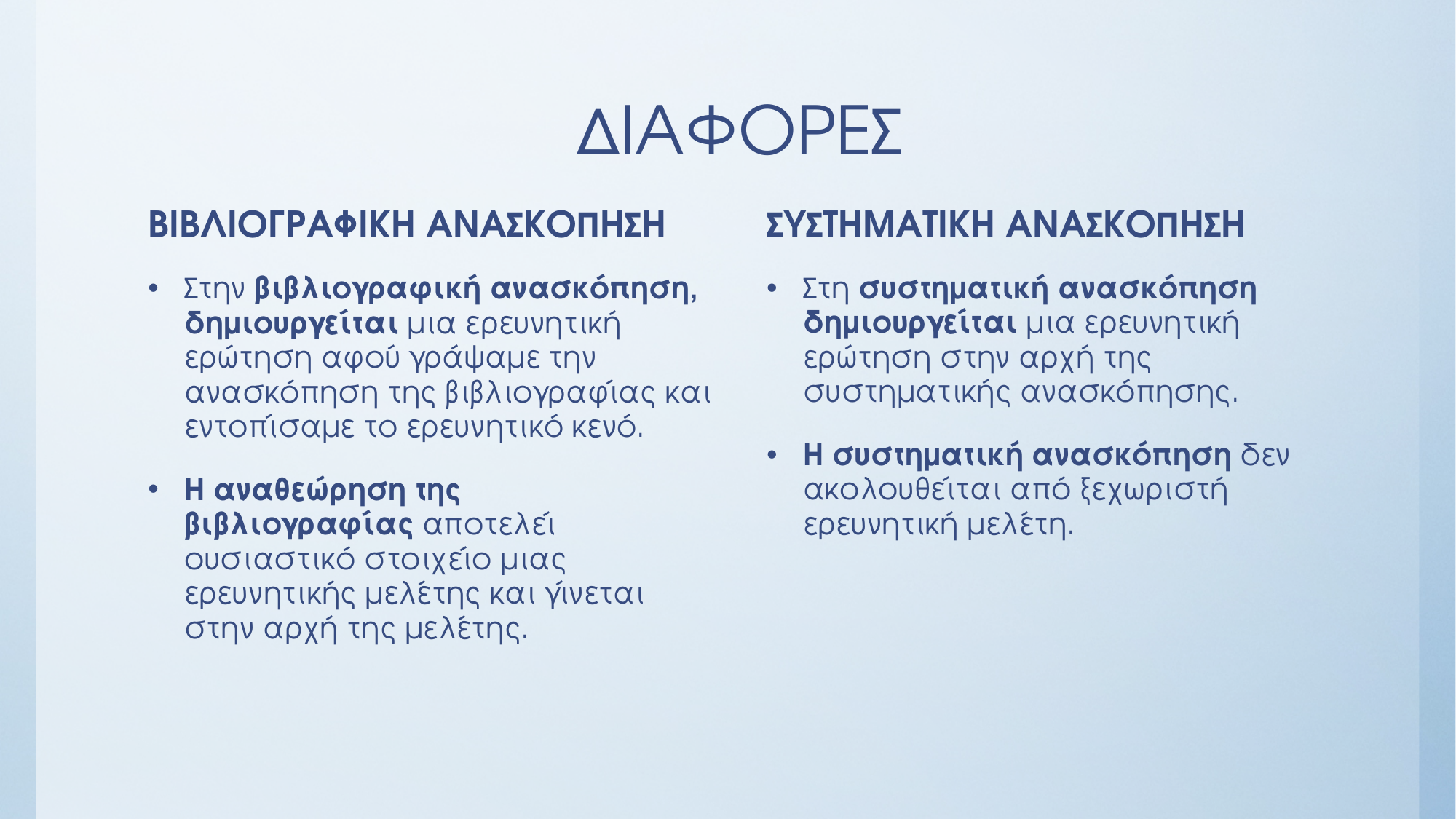

# ΔΙΑΦΟΡΕΣ
ΒΙΒΛΙΟΓΡΑΦΙΚΗ ΑΝΑΣΚΟΠΗΣΗ
ΣΥΣΤΗΜΑΤΙΚΗ ΑΝΑΣΚΟΠΗΣΗ
Στην βιβλιογραφική ανασκόπηση, δημιουργείται μια ερευνητική ερώτηση αφού γράψαμε την ανασκόπηση της βιβλιογραφίας και εντοπίσαμε το ερευνητικό κενό.
Η αναθεώρηση της βιβλιογραφίας αποτελεί ουσιαστικό στοιχείο μιας ερευνητικής μελέτης και γίνεται στην αρχή της μελέτης.
Στη συστηματική ανασκόπηση δημιουργείται μια ερευνητική ερώτηση στην αρχή της συστηματικής ανασκόπησης.
Η συστηματική ανασκόπηση δεν ακολουθείται από ξεχωριστή ερευνητική μελέτη.